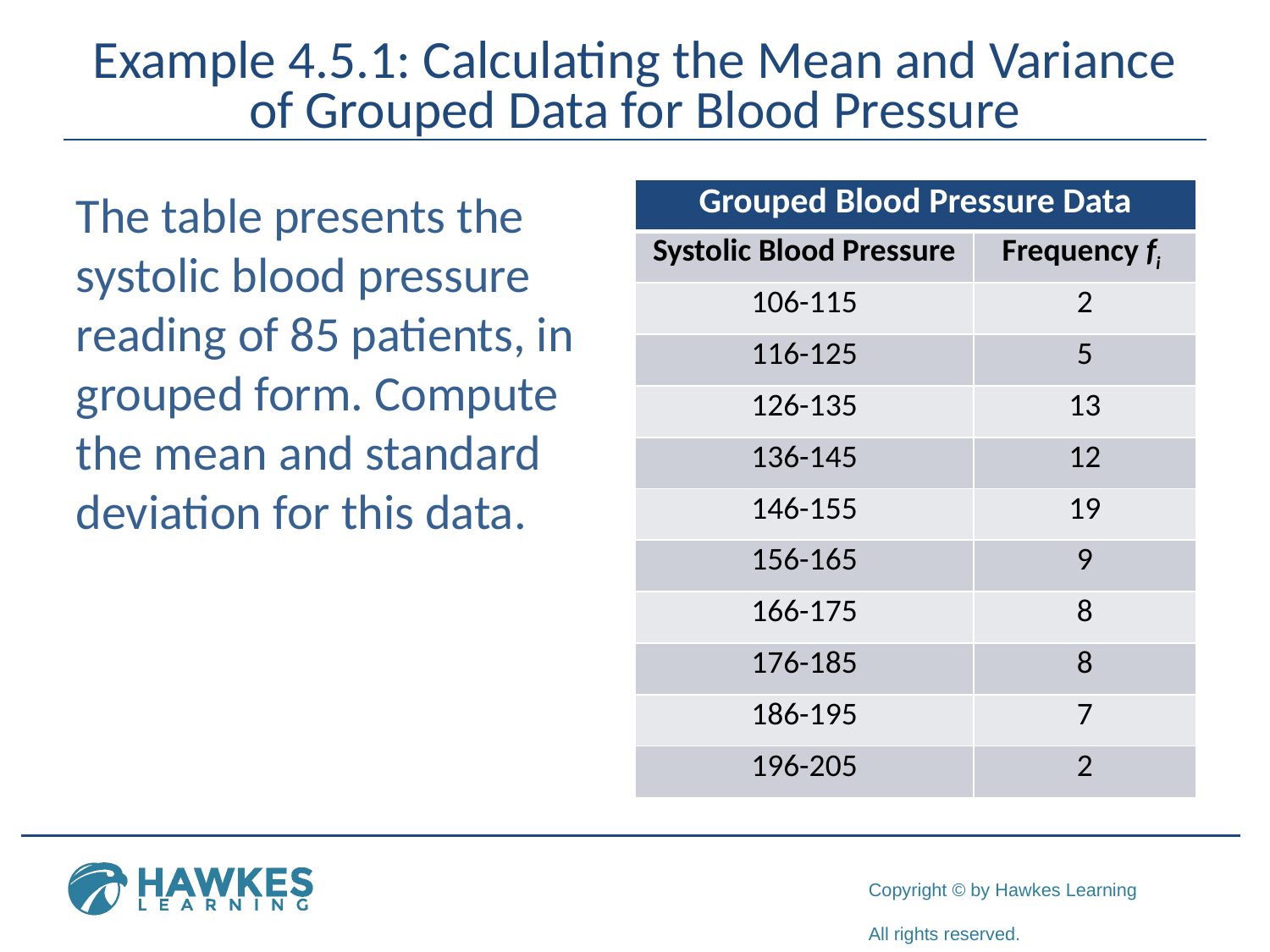

# Example 4.5.1: Calculating the Mean and Variance of Grouped Data for Blood Pressure
The table presents the systolic blood pressure reading of 85 patients, in grouped form. Compute the mean and standard deviation for this data.

| Grouped Blood Pressure Data |  |
| --- | --- |
| Systolic Blood Pressure | Frequency fi |
| 106-115 | 2 |
| 116-125 | 5 |
| 126-135 | 13 |
| 136-145 | 12 |
| 146-155 | 19 |
| 156-165 | 9 |
| 166-175 | 8 |
| 176-185 | 8 |
| 186-195 | 7 |
| 196-205 | 2 |